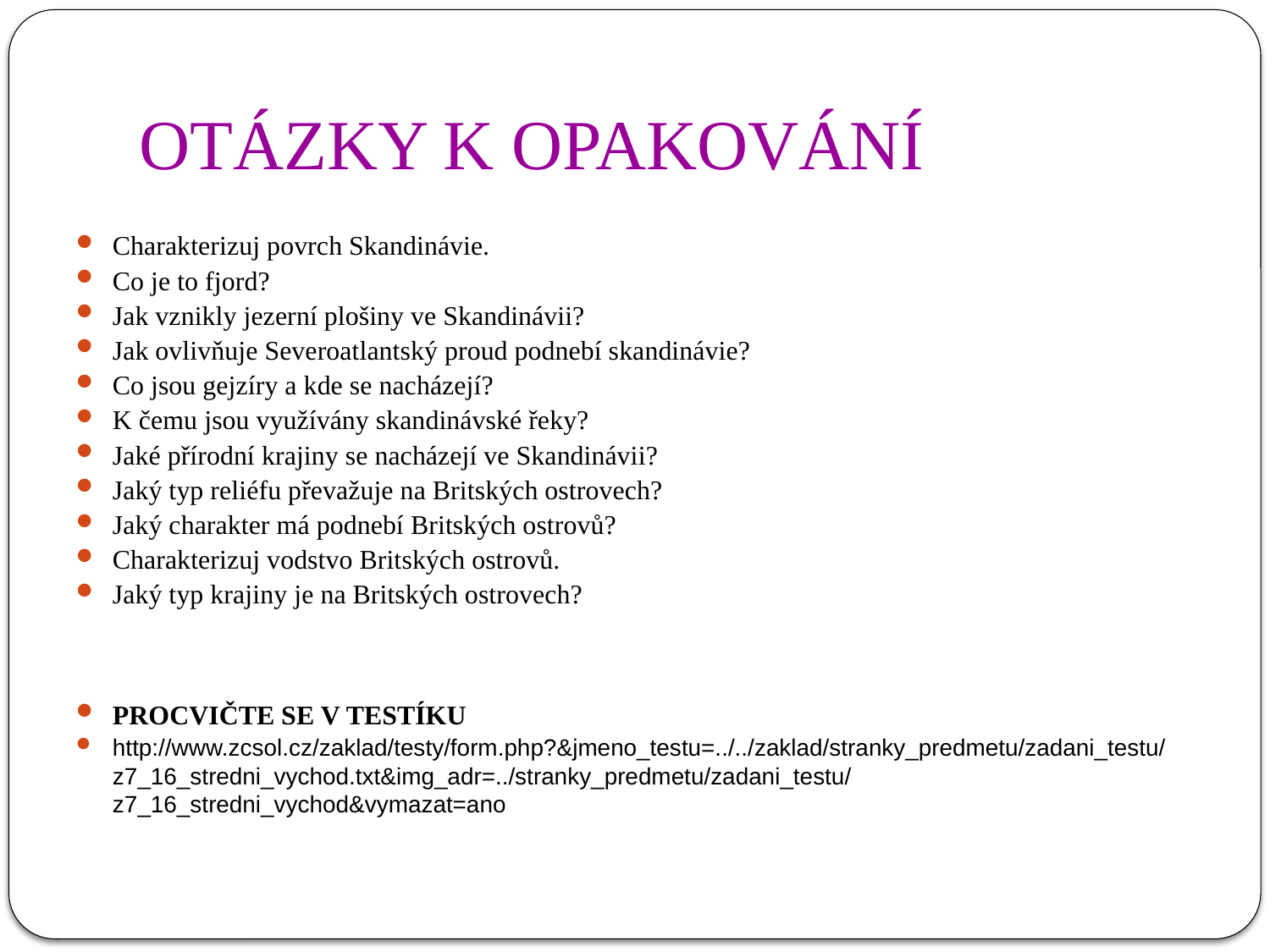

# OTÁZKY K OPAKOVÁNÍ
Charakterizuj povrch Skandinávie.
Co je to fjord?
Jak vznikly jezerní plošiny ve Skandinávii?
Jak ovlivňuje Severoatlantský proud podnebí skandinávie?
Co jsou gejzíry a kde se nacházejí?
K čemu jsou využívány skandinávské řeky?
Jaké přírodní krajiny se nacházejí ve Skandinávii?
Jaký typ reliéfu převažuje na Britských ostrovech?
Jaký charakter má podnebí Britských ostrovů?
Charakterizuj vodstvo Britských ostrovů.
Jaký typ krajiny je na Britských ostrovech?

PROCVIČTE SE V TESTÍKU
http://www.zcsol.cz/zaklad/testy/form.php?&jmeno_testu=../../zaklad/stranky_predmetu/zadani_testu/z7_16_stredni_vychod.txt&img_adr=../stranky_predmetu/zadani_testu/z7_16_stredni_vychod&vymazat=ano